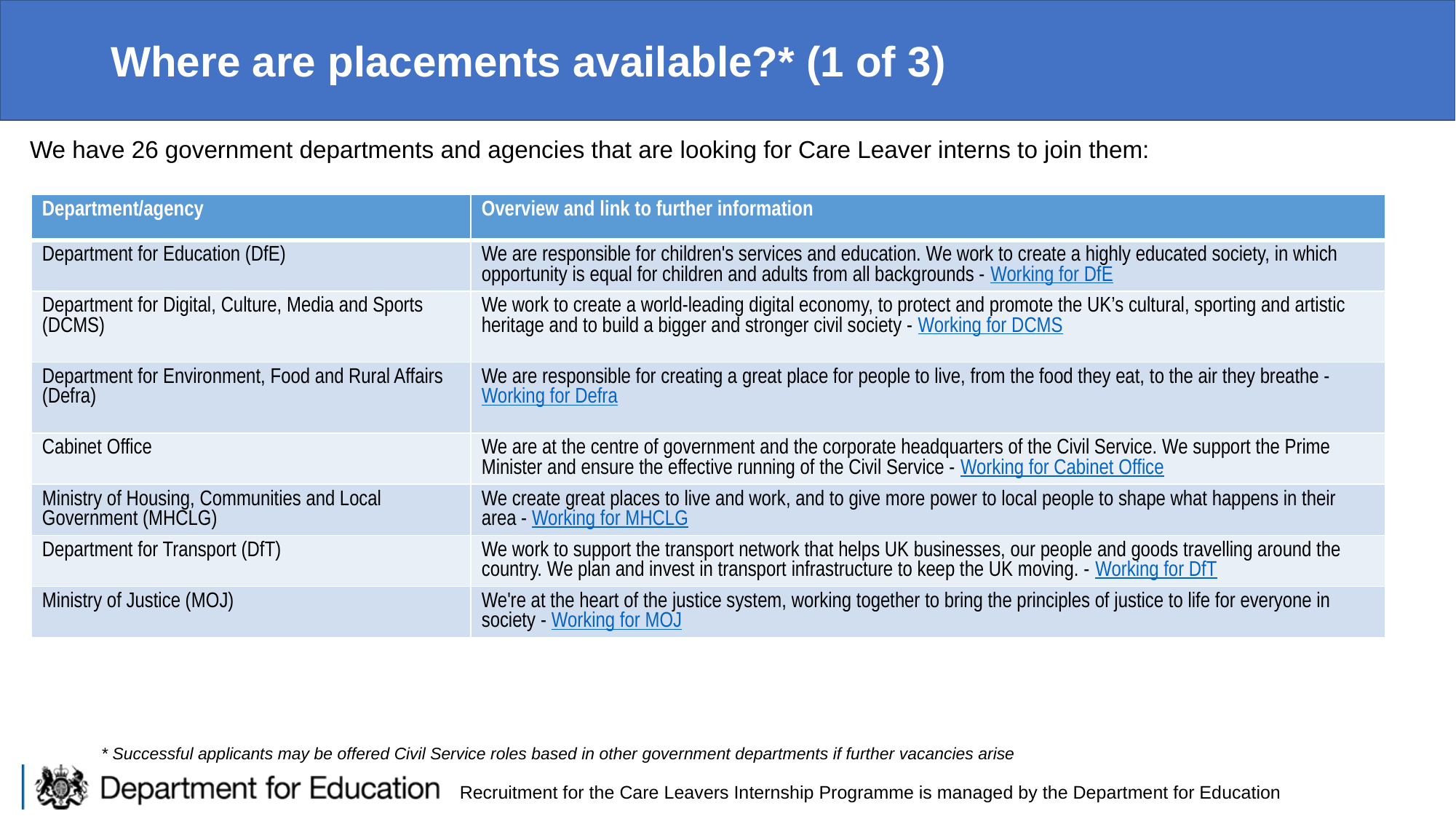

# Where are placements available?* (1 of 3)

We have 26 government departments and agencies that are looking for Care Leaver interns to join them:

| Department/agency | Overview and link to further information |
| --- | --- |
| Department for Education (DfE) | We are responsible for children's services and education. We work to create a highly educated society, in which opportunity is equal for children and adults from all backgrounds - Working for DfE |
| Department for Digital, Culture, Media and Sports (DCMS) | We work to create a world-leading digital economy, to protect and promote the UK’s cultural, sporting and artistic heritage and to build a bigger and stronger civil society - Working for DCMS |
| Department for Environment, Food and Rural Affairs (Defra) | We are responsible for creating a great place for people to live, from the food they eat, to the air they breathe - Working for Defra |
| Cabinet Office | We are at the centre of government and the corporate headquarters of the Civil Service. We support the Prime Minister and ensure the effective running of the Civil Service - Working for Cabinet Office |
| Ministry of Housing, Communities and Local Government (MHCLG) | We create great places to live and work, and to give more power to local people to shape what happens in their area - Working for MHCLG |
| Department for Transport (DfT) | We work to support the transport network that helps UK businesses, our people and goods travelling around the country. We plan and invest in transport infrastructure to keep the UK moving. - Working for DfT |
| Ministry of Justice (MOJ) | We're at the heart of the justice system, working together to bring the principles of justice to life for everyone in society - Working for MOJ |
* Successful applicants may be offered Civil Service roles based in other government departments if further vacancies arise